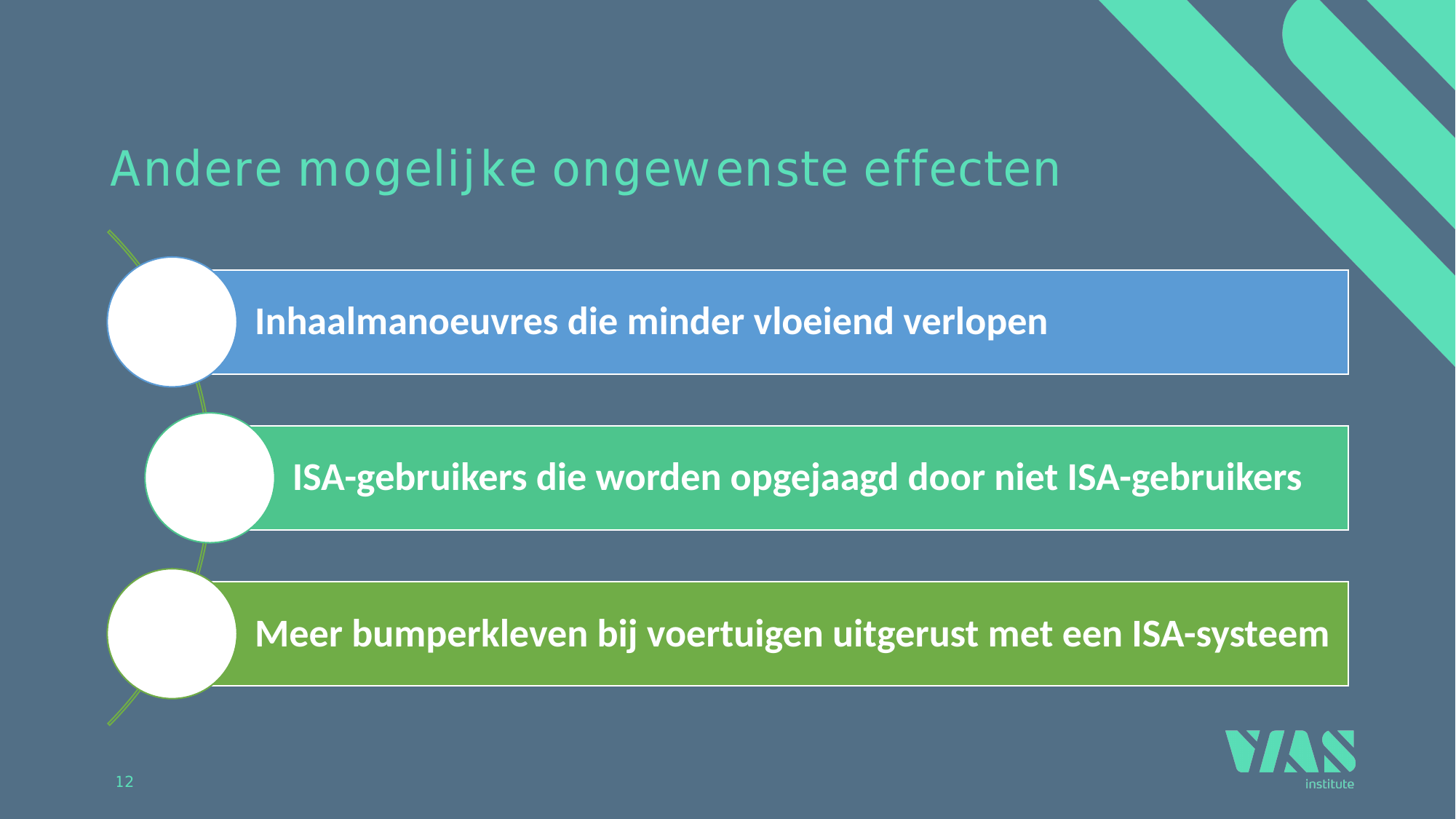

# Andere mogelijke ongewenste effecten
Inhaalmanoeuvres die minder vloeiend verlopen
ISA-gebruikers die worden opgejaagd door niet ISA-gebruikers
Meer bumperkleven bij voertuigen uitgerust met een ISA-systeem
 12